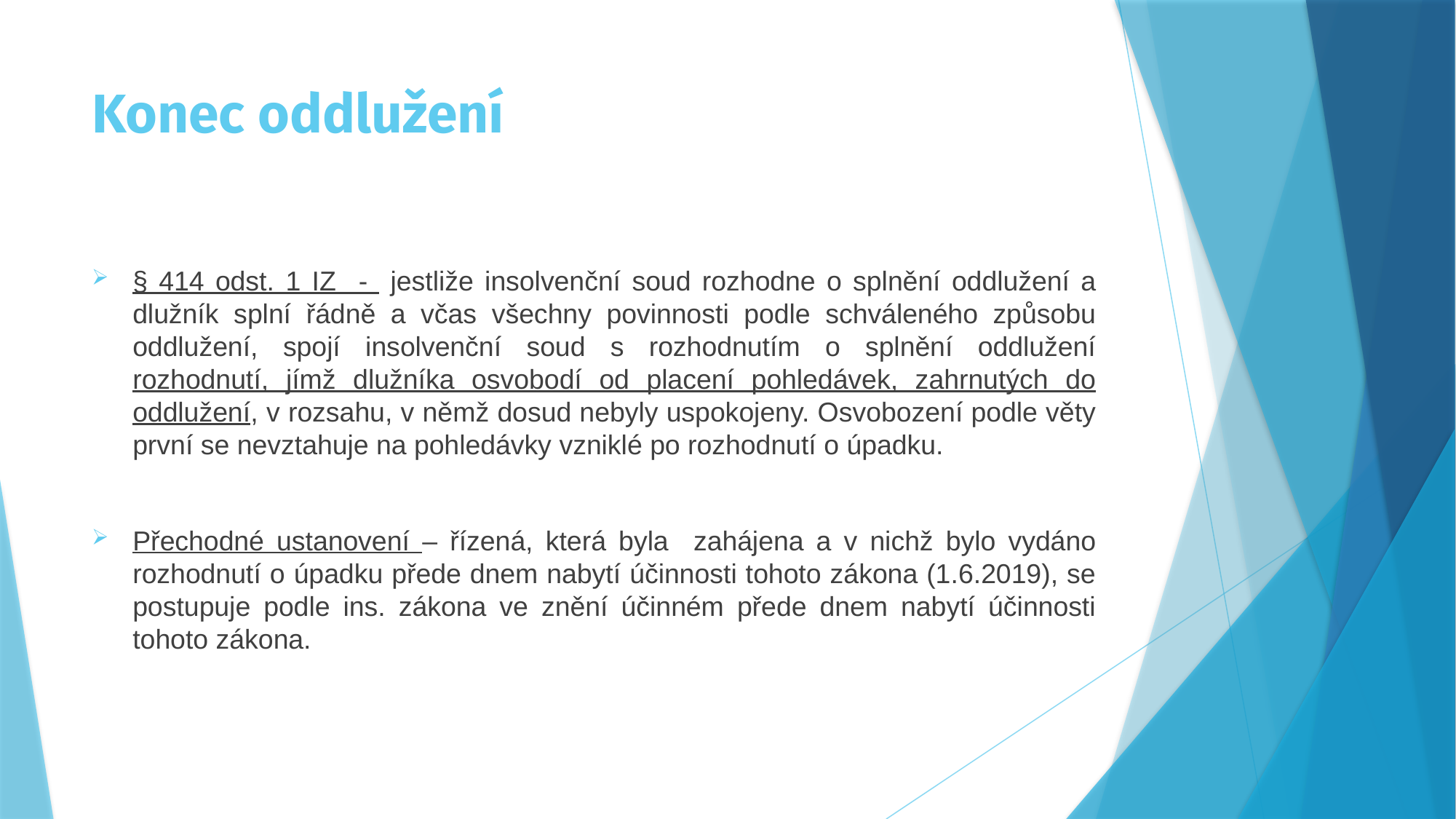

# Konec oddlužení
§ 414 odst. 1 IZ  -  jestliže insolvenční soud rozhodne o splnění oddlužení a dlužník splní řádně a včas všechny povinnosti podle schváleného způsobu oddlužení, spojí insolvenční soud s rozhodnutím o splnění oddlužení rozhodnutí, jímž dlužníka osvobodí od placení pohledávek, zahrnutých do oddlužení, v rozsahu, v němž dosud nebyly uspokojeny. Osvobození podle věty první se nevztahuje na pohledávky vzniklé po rozhodnutí o úpadku.

Přechodné ustanovení – řízená, která byla  zahájena a v nichž bylo vydáno rozhodnutí o úpadku přede dnem nabytí účinnosti tohoto zákona (1.6.2019), se postupuje podle ins. zákona ve znění účinném přede dnem nabytí účinnosti tohoto zákona.